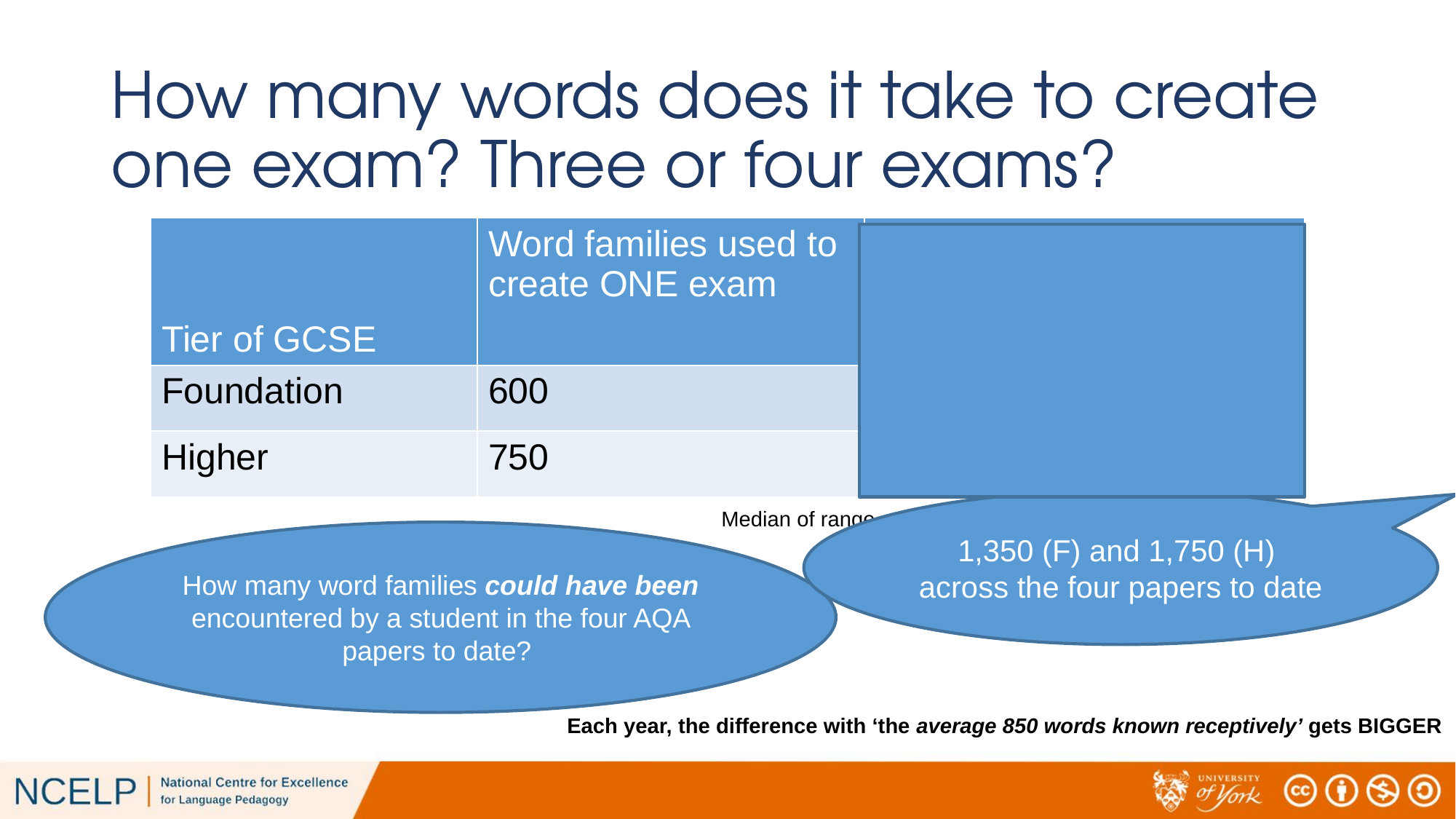

# How many words does it take to create one exam? Three or four exams?

| Tier of GCSE | Word families used to create ONE exam | …to create THREE exams |
| --- | --- | --- |
| Foundation | 600 | 1,150 |
| Higher | 750 | 1,550 |

1,350 (F) and 1,750 (H)
across the four papers to date
Median of range across awarding organisations & languages
How many word families could have been encountered by a student in the four AQA papers to date?
Each year, the difference with ‘the average 850 words known receptively’ gets BIGGER